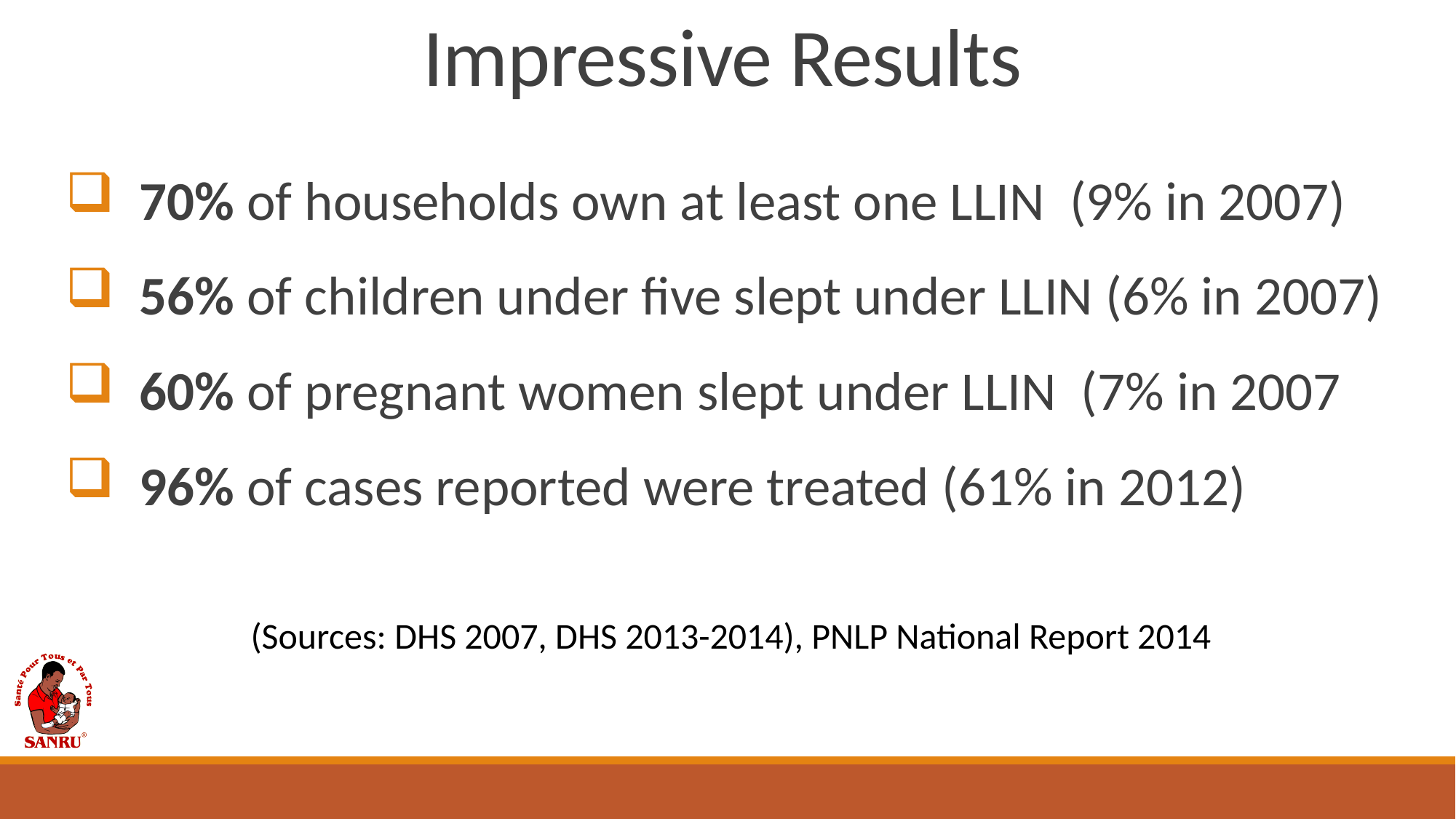

# Impressive Results
  70% of households own at least one LLIN  (9% in 2007)
  56% of children under five slept under LLIN (6% in 2007)
  60% of pregnant women slept under LLIN  (7% in 2007
  96% of cases reported were treated (61% in 2012)
(Sources: DHS 2007, DHS 2013-2014), PNLP National Report 2014